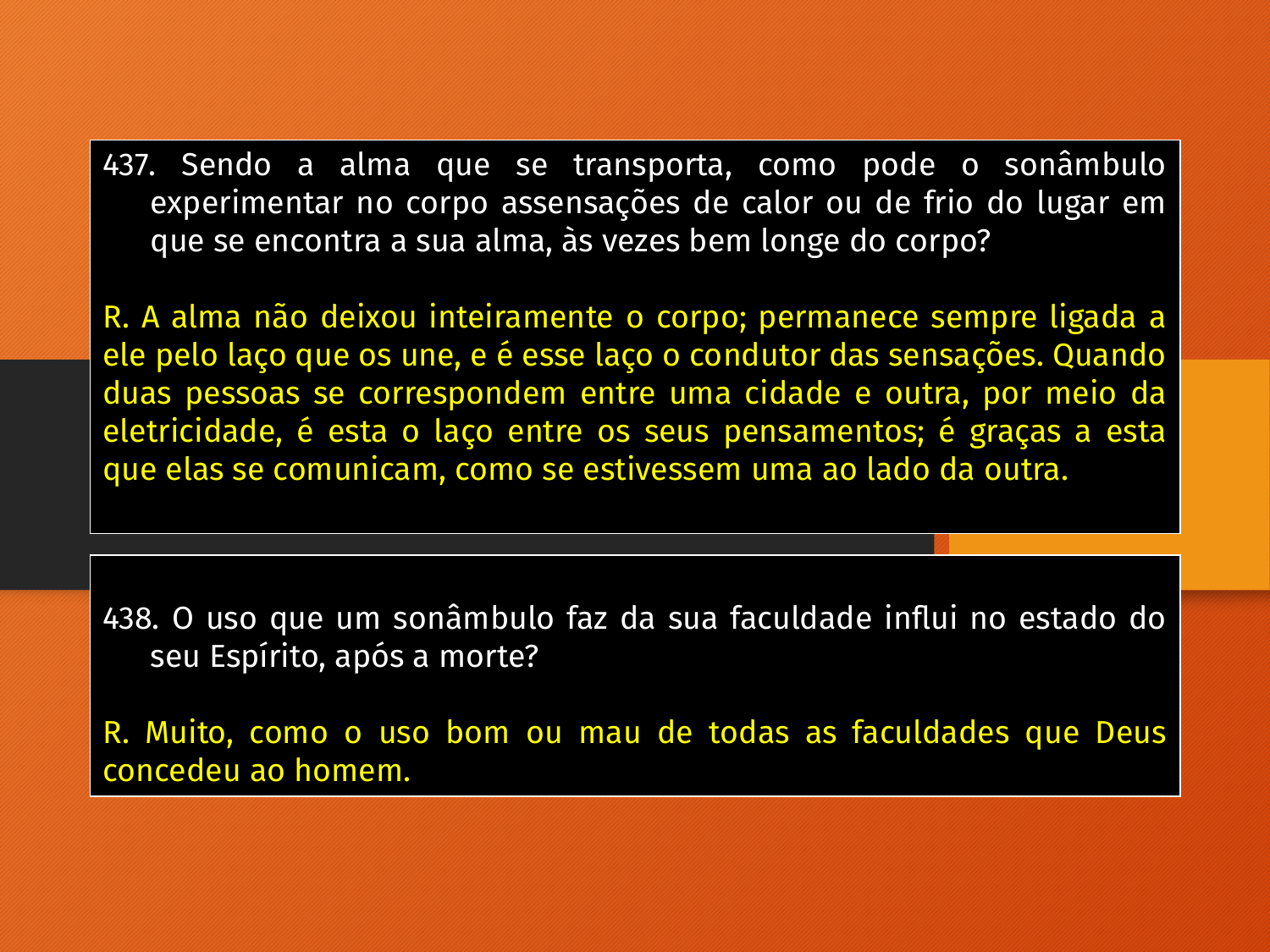

| Sendo a alma que se transporta, como pode o sonâmbulo experimentar no corpo assensações de calor ou de frio do lugar em que se encontra a sua alma, às vezes bem longe do corpo? R. A alma não deixou inteiramente o corpo; permanece sempre ligada a ele pelo laço que os une, e é esse laço o condutor das sensações. Quando duas pessoas se correspondem entre uma cidade e outra, por meio da eletricidade, é esta o laço entre os seus pensamentos; é graças a esta que elas se comunicam, como se estivessem uma ao lado da outra. |
| --- |
| O uso que um sonâmbulo faz da sua faculdade influi no estado do seu Espírito, após a morte? R. Muito, como o uso bom ou mau de todas as faculdades que Deus concedeu ao homem. |
| --- |